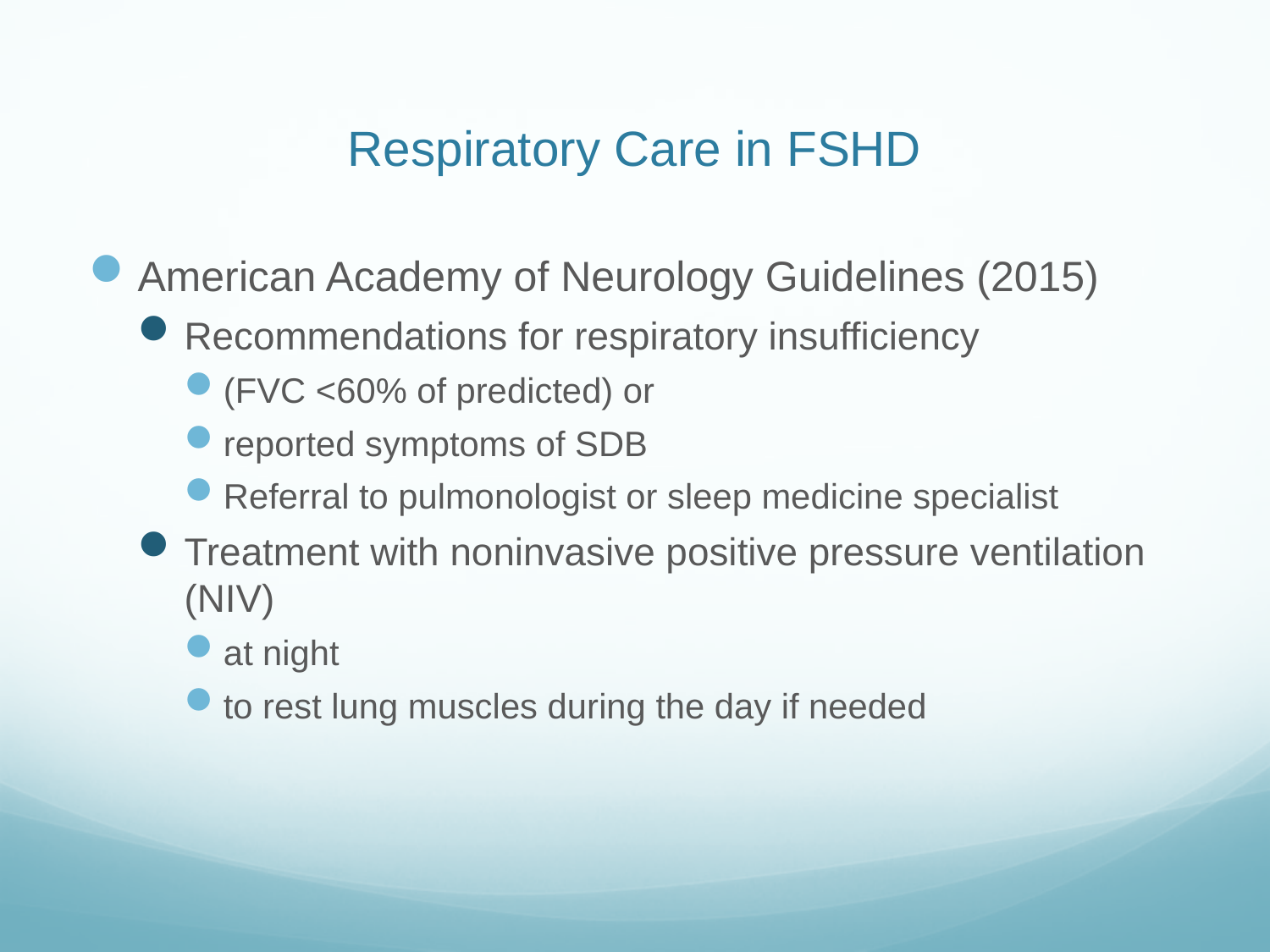

# Respiratory Care in FSHD
American Academy of Neurology Guidelines (2015)
Recommendations for respiratory insufficiency
(FVC <60% of predicted) or
reported symptoms of SDB
Referral to pulmonologist or sleep medicine specialist
Treatment with noninvasive positive pressure ventilation (NIV)
at night
to rest lung muscles during the day if needed